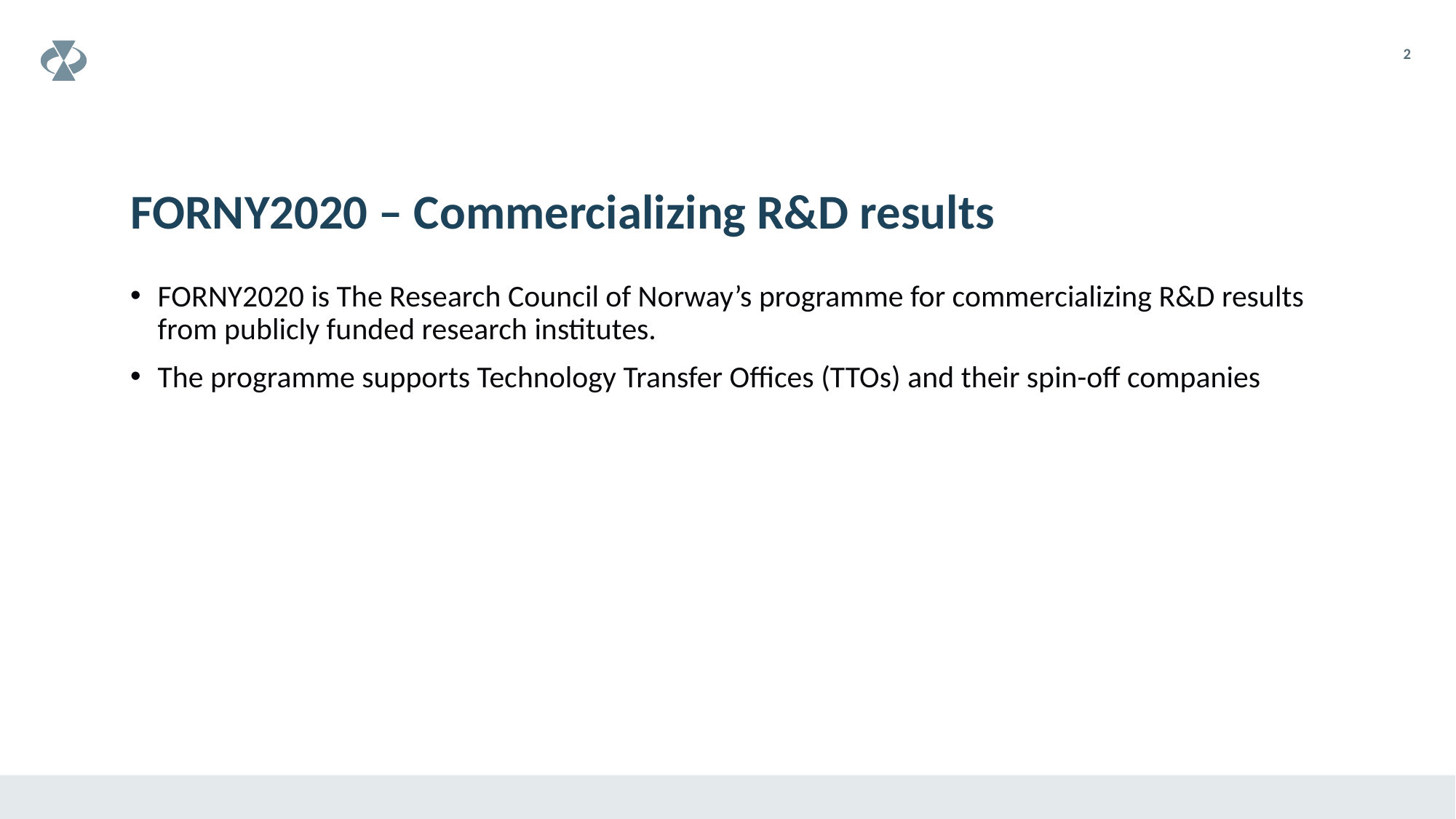

# FORNY2020 – Commercializing R&D results
2
FORNY2020 is The Research Council of Norway’s programme for commercializing R&D results from publicly funded research institutes.
The programme supports Technology Transfer Offices (TTOs) and their spin-off companies